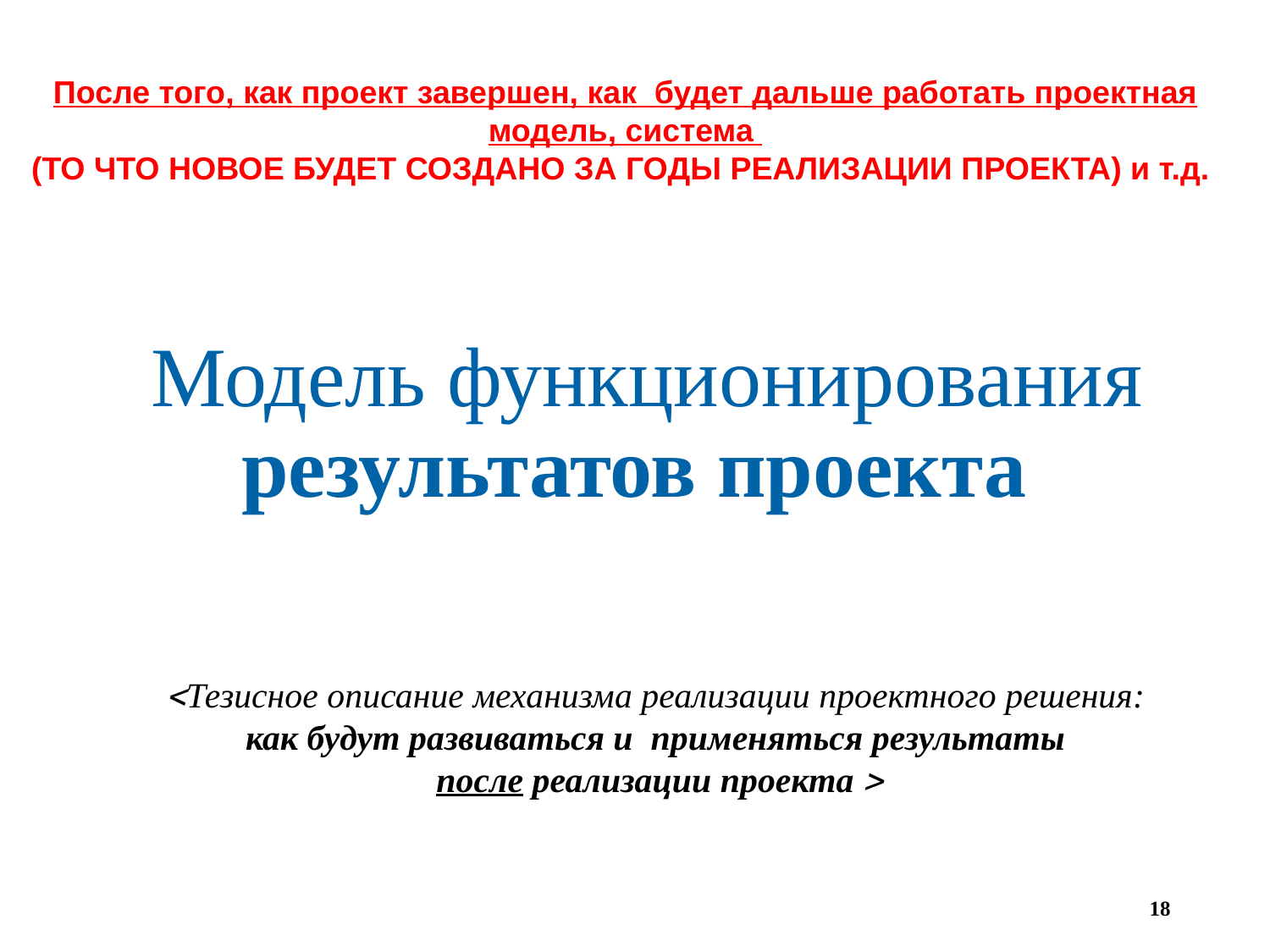

После того, как проект завершен, как  будет дальше работать проектная модель, система
(ТО ЧТО НОВОЕ БУДЕТ СОЗДАНО ЗА ГОДЫ РЕАЛИЗАЦИИ ПРОЕКТА) и т.д.
   Модель функционирования
результатов проекта
<Тезисное описание механизма реализации проектного решения:
как будут развиваться и  применяться результаты
после реализации проекта >
18